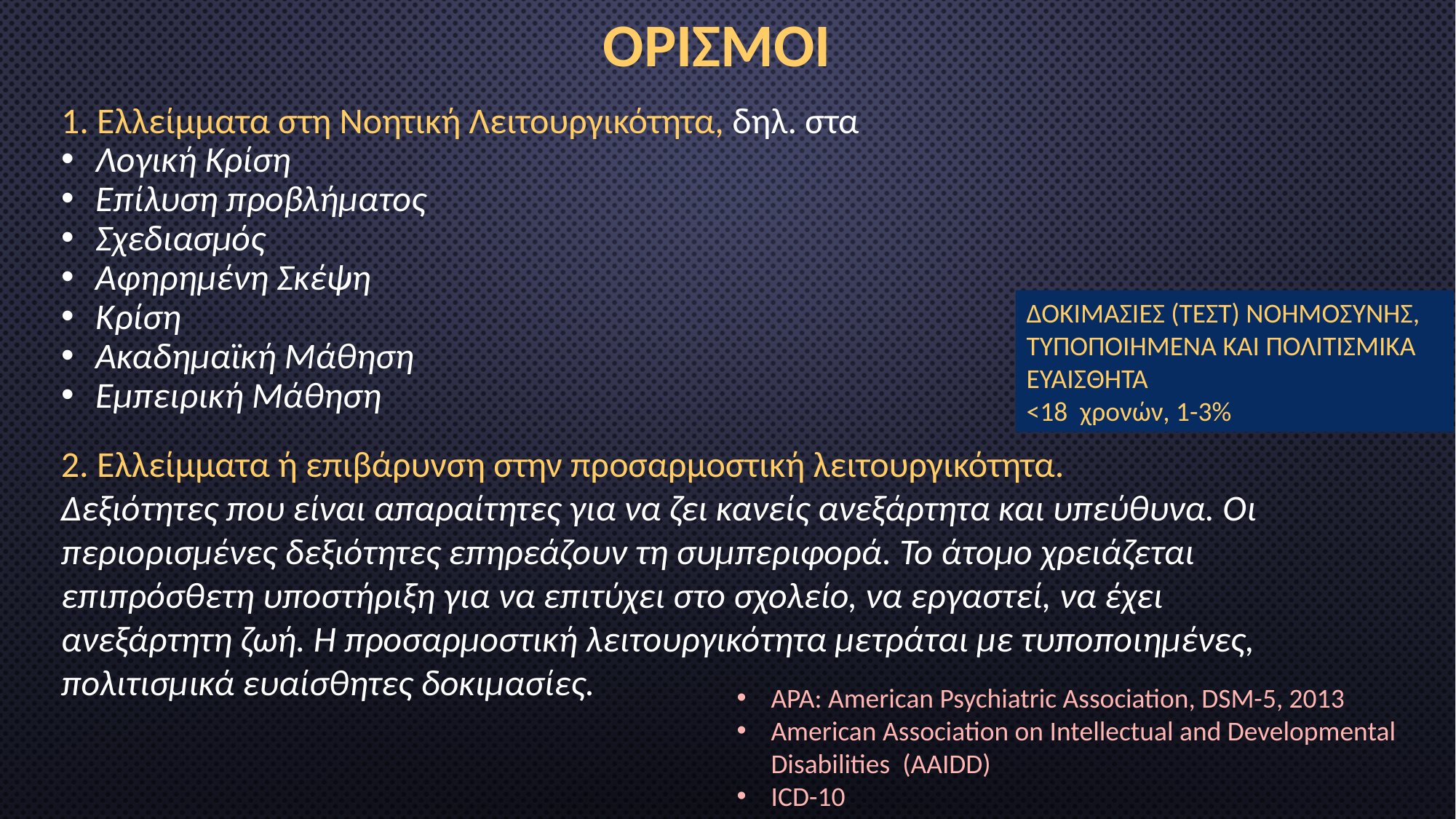

ΟΡΙΣΜΟΙ

1. Ελλείμματα στη Νοητική Λειτουργικότητα, δηλ. στα
Λογική Κρίση
Επίλυση προβλήματος
Σχεδιασμός
Αφηρημένη Σκέψη
Κρίση
Ακαδημαϊκή Μάθηση
Εμπειρική Μάθηση
ΔΟΚΙΜΑΣΙΕΣ (ΤΕΣΤ) ΝΟΗΜΟΣΎΝΗΣ,
ΤΥΠΟΠΟΙΗΜΕΝΑ ΚΑΙ ΠΟΛΙΤΙΣΜΙΚΑ ΕΥΑΙΣΘΗΤΑ
<18  χρονών, 1-3%
2. Ελλείμματα ή επιβάρυνση στην προσαρμοστική λειτουργικότητα.                   Δεξιότητες που είναι απαραίτητες για να ζει κανείς ανεξάρτητα και υπεύθυνα. Οι περιορισμένες δεξιότητες επηρεάζουν τη συμπεριφορά. Το άτομο χρειάζεται επιπρόσθετη υποστήριξη για να επιτύχει στο σχολείο, να εργαστεί, να έχει ανεξάρτητη ζωή. Η προσαρμοστική λειτουργικότητα μετράται με τυποποιημένες, πολιτισμικά ευαίσθητες δοκιμασίες.
APA: American Psychiatric Association, DSM-5, 2013
American Association on Intellectual and Developmental Disabilities  (AAIDD)
ΙCD-10